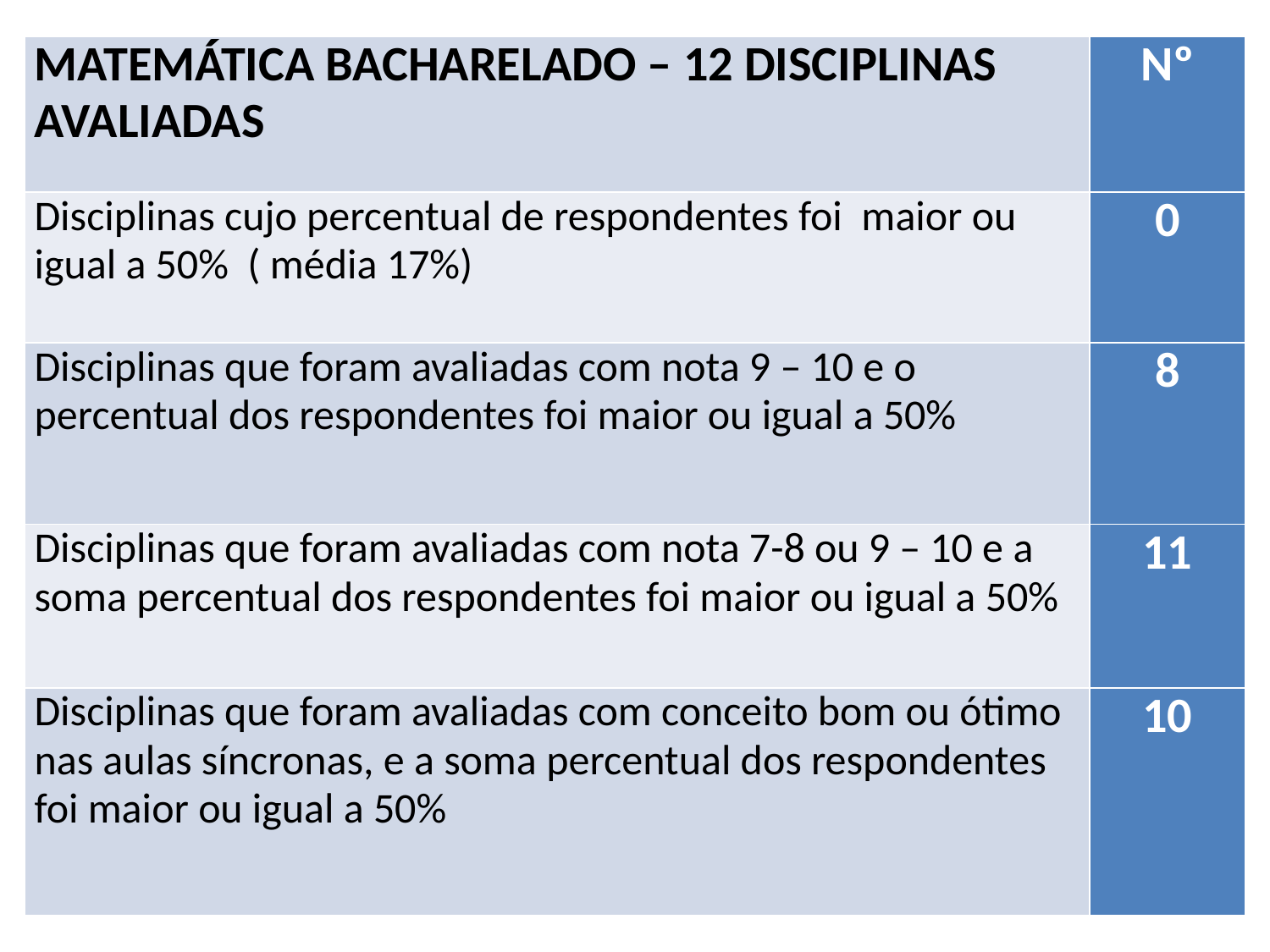

| MATEMÁTICA BACHARELADO – 12 DISCIPLINAS AVALIADAS | Nº |
| --- | --- |
| Disciplinas cujo percentual de respondentes foi maior ou igual a 50% ( média 17%) | 0 |
| Disciplinas que foram avaliadas com nota 9 – 10 e o percentual dos respondentes foi maior ou igual a 50% | 8 |
| Disciplinas que foram avaliadas com nota 7-8 ou 9 – 10 e a soma percentual dos respondentes foi maior ou igual a 50% | 11 |
| Disciplinas que foram avaliadas com conceito bom ou ótimo nas aulas síncronas, e a soma percentual dos respondentes foi maior ou igual a 50% | 10 |